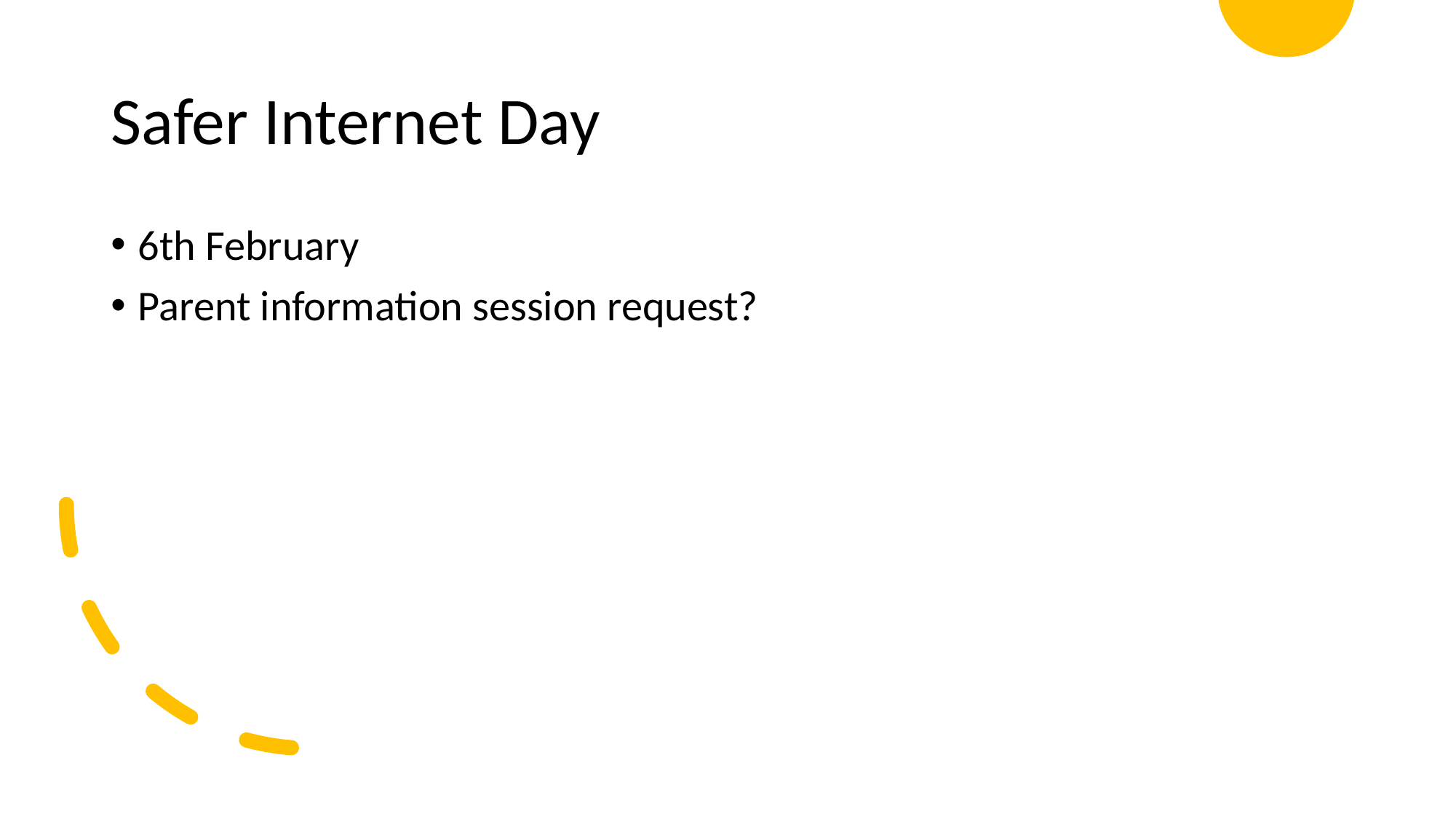

# Safer Internet Day
6th February
Parent information session request?